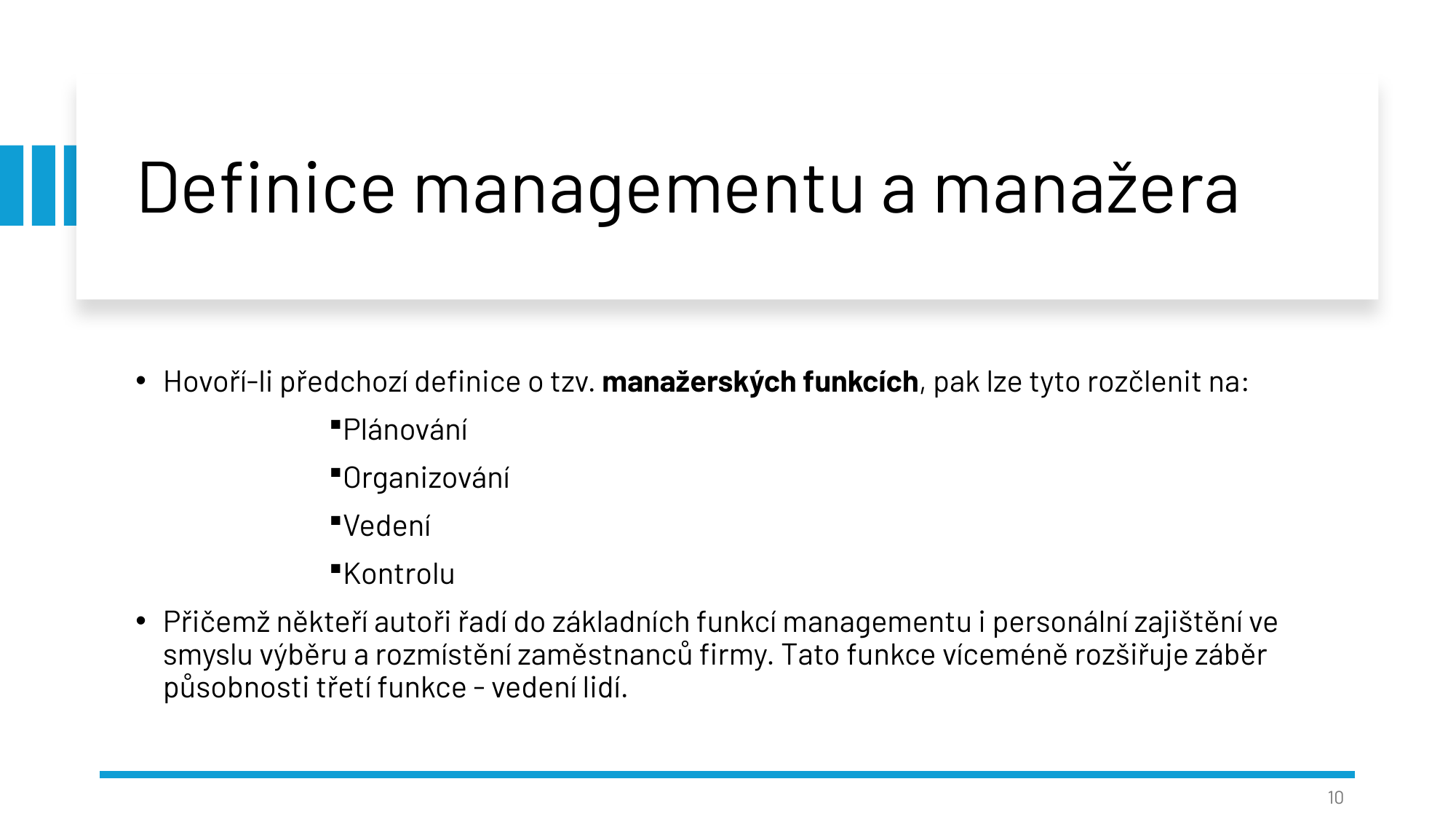

# Definice managementu a manažera

Hovoří-li předchozí definice o tzv. manažerských funkcích, pak lze tyto rozčlenit na:
Plánování
Organizování
Vedení
Kontrolu
Přičemž někteří autoři řadí do základních funkcí managementu i personální zajištění ve smyslu výběru a rozmístění zaměstnanců firmy. Tato funkce víceméně rozšiřuje záběr působnosti třetí funkce - vedení lidí.

10